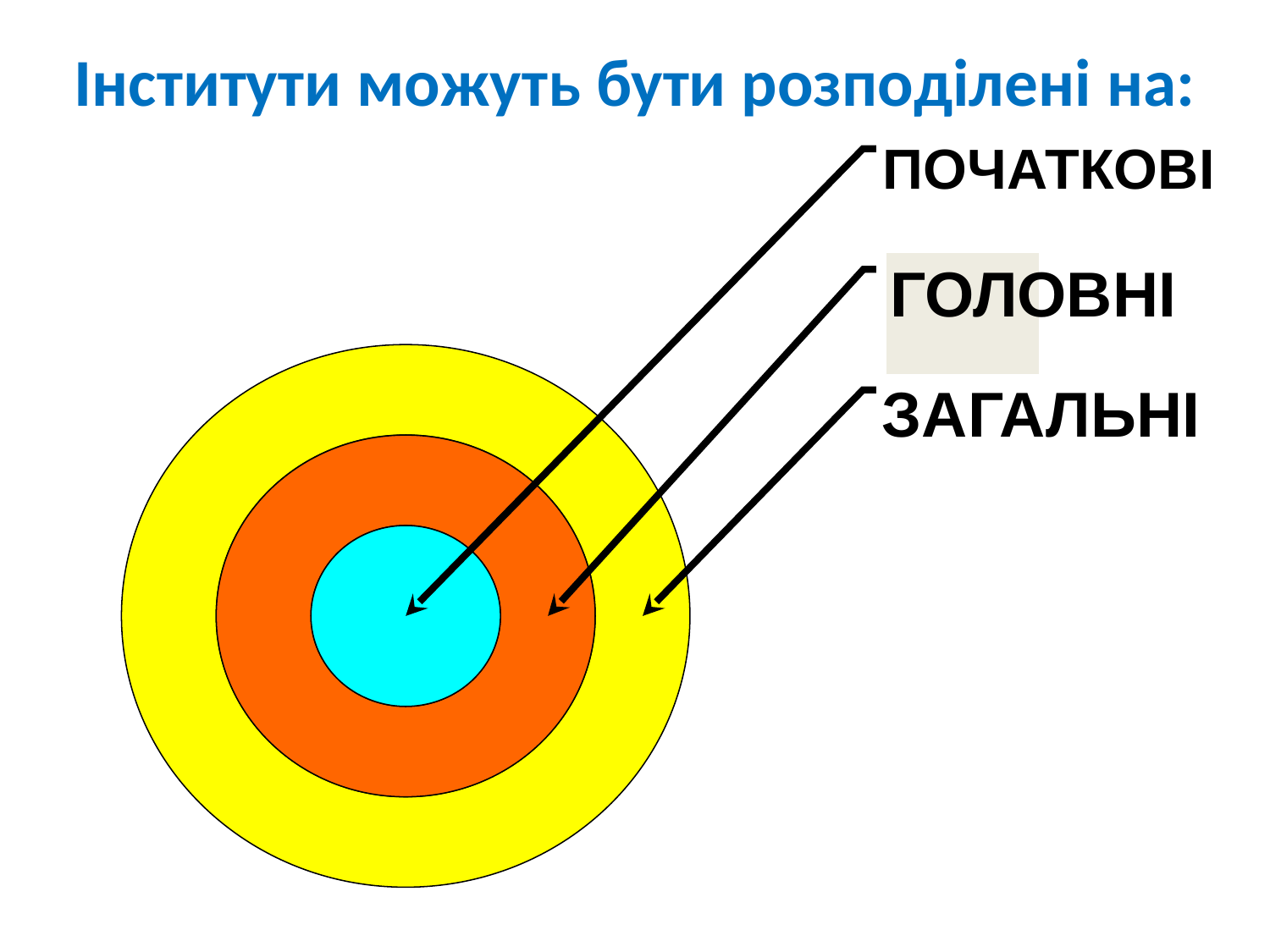

# Інститути можуть бути розподілені на:
           ПОЧАТКОВІ
         ГОЛОВНІ

          ЗАГАЛЬНІ